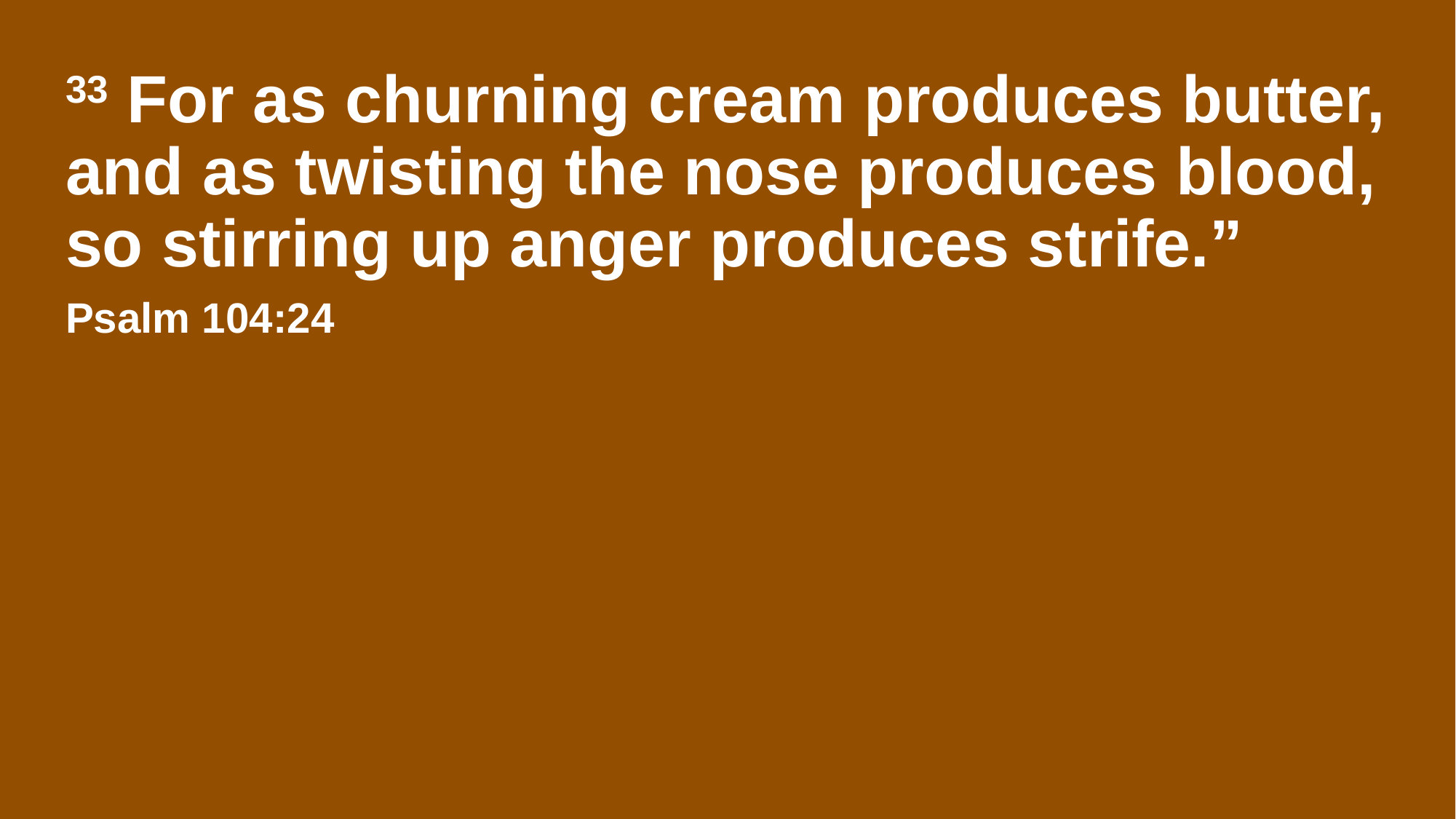

33 For as churning cream produces butter, and as twisting the nose produces blood, so stirring up anger produces strife.”
Psalm 104:24